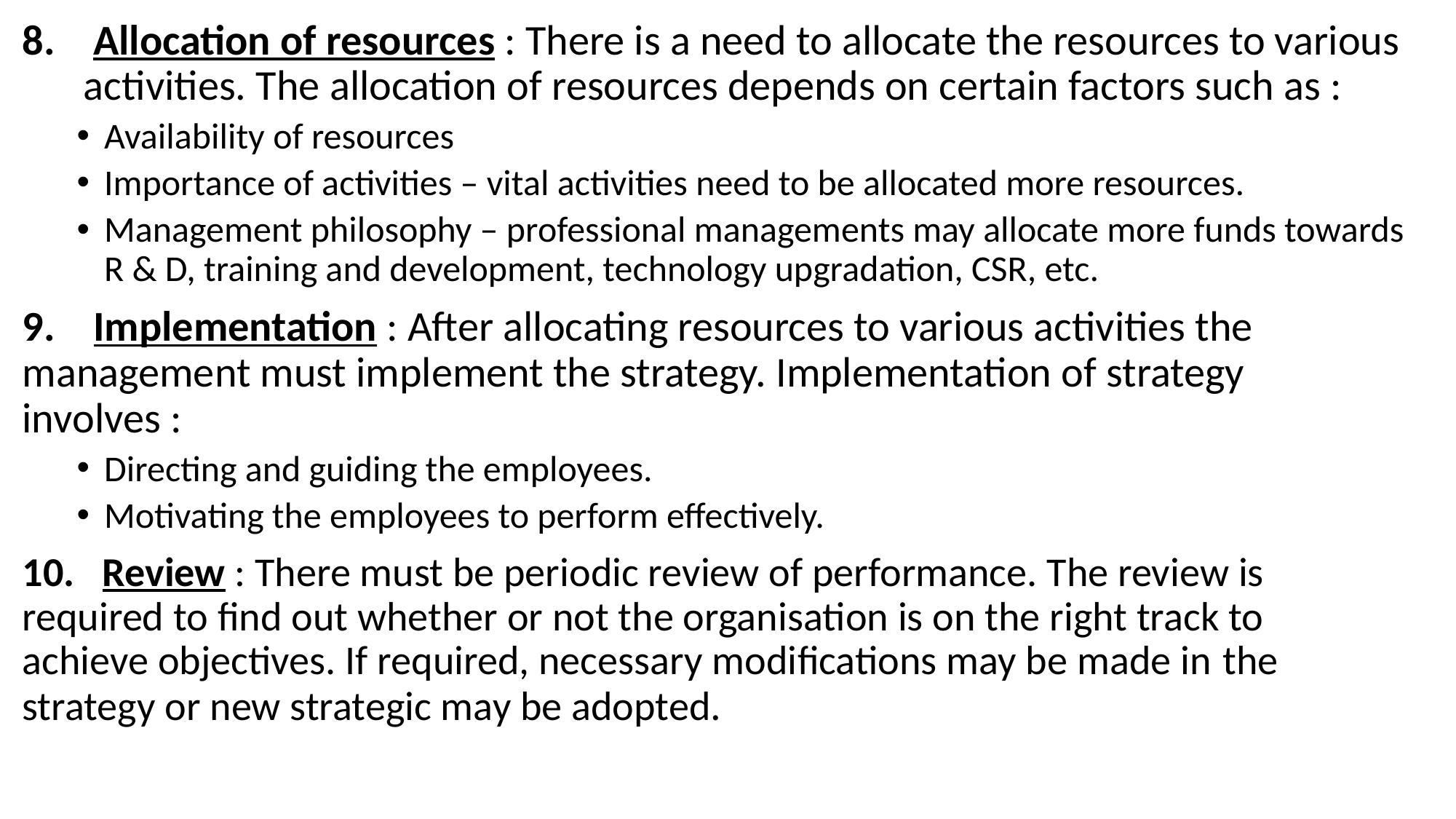

Allocation of resources : There is a need to allocate the resources to various activities. The allocation of resources depends on certain factors such as :
Availability of resources
Importance of activities – vital activities need to be allocated more resources.
Management philosophy – professional managements may allocate more funds towards R & D, training and development, technology upgradation, CSR, etc.
9.    Implementation : After allocating resources to various activities the 	management must implement the strategy. Implementation of strategy 	involves :
Directing and guiding the employees.
Motivating the employees to perform effectively.
10.   Review : There must be periodic review of performance. The review is 	required to find out whether or not the organisation is on the right track to 	achieve objectives. If required, necessary modifications may be made in 	the 	strategy or new strategic may be adopted.